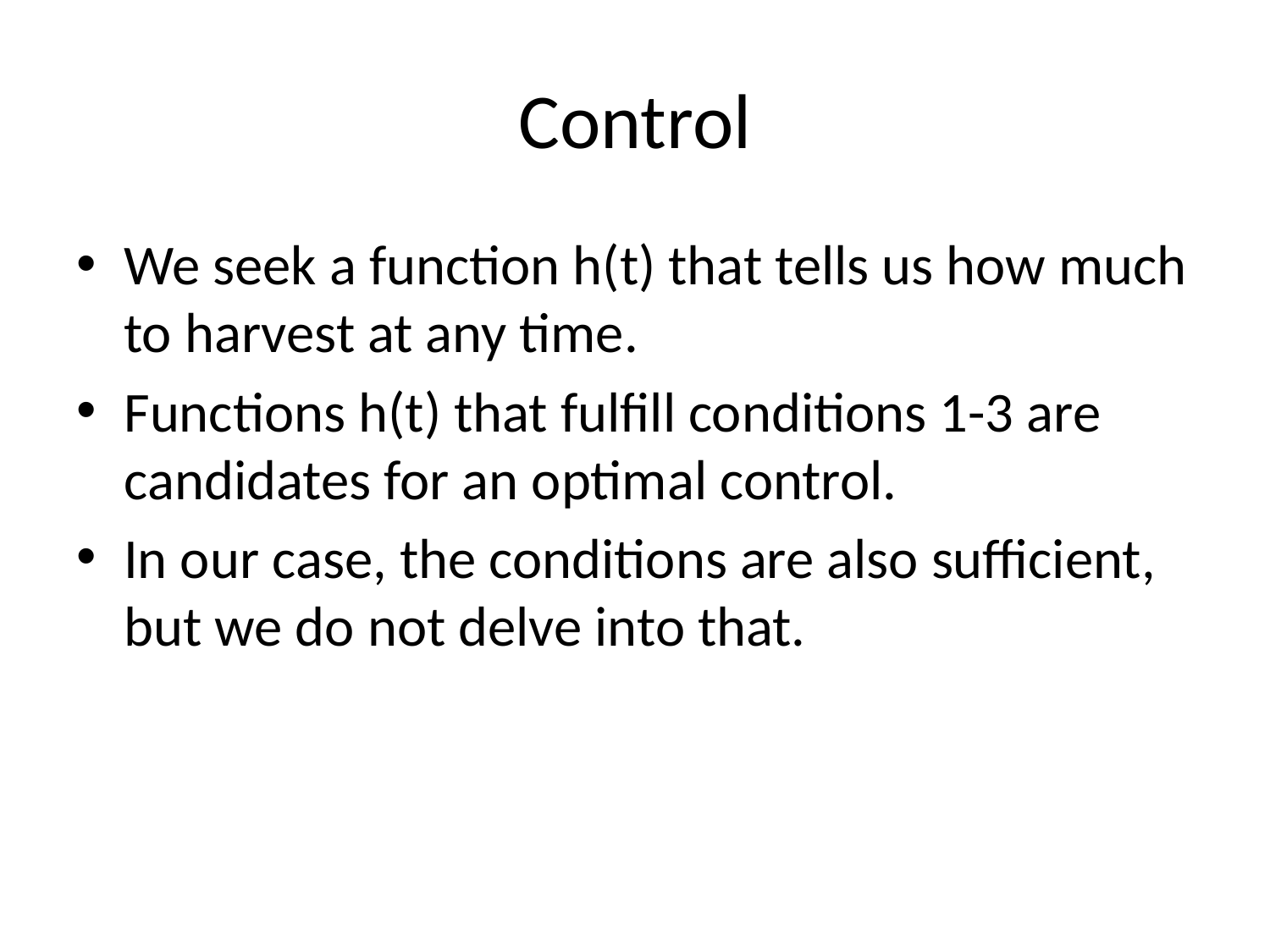

# Control
We seek a function h(t) that tells us how much to harvest at any time.
Functions h(t) that fulfill conditions 1-3 are candidates for an optimal control.
In our case, the conditions are also sufficient, but we do not delve into that.